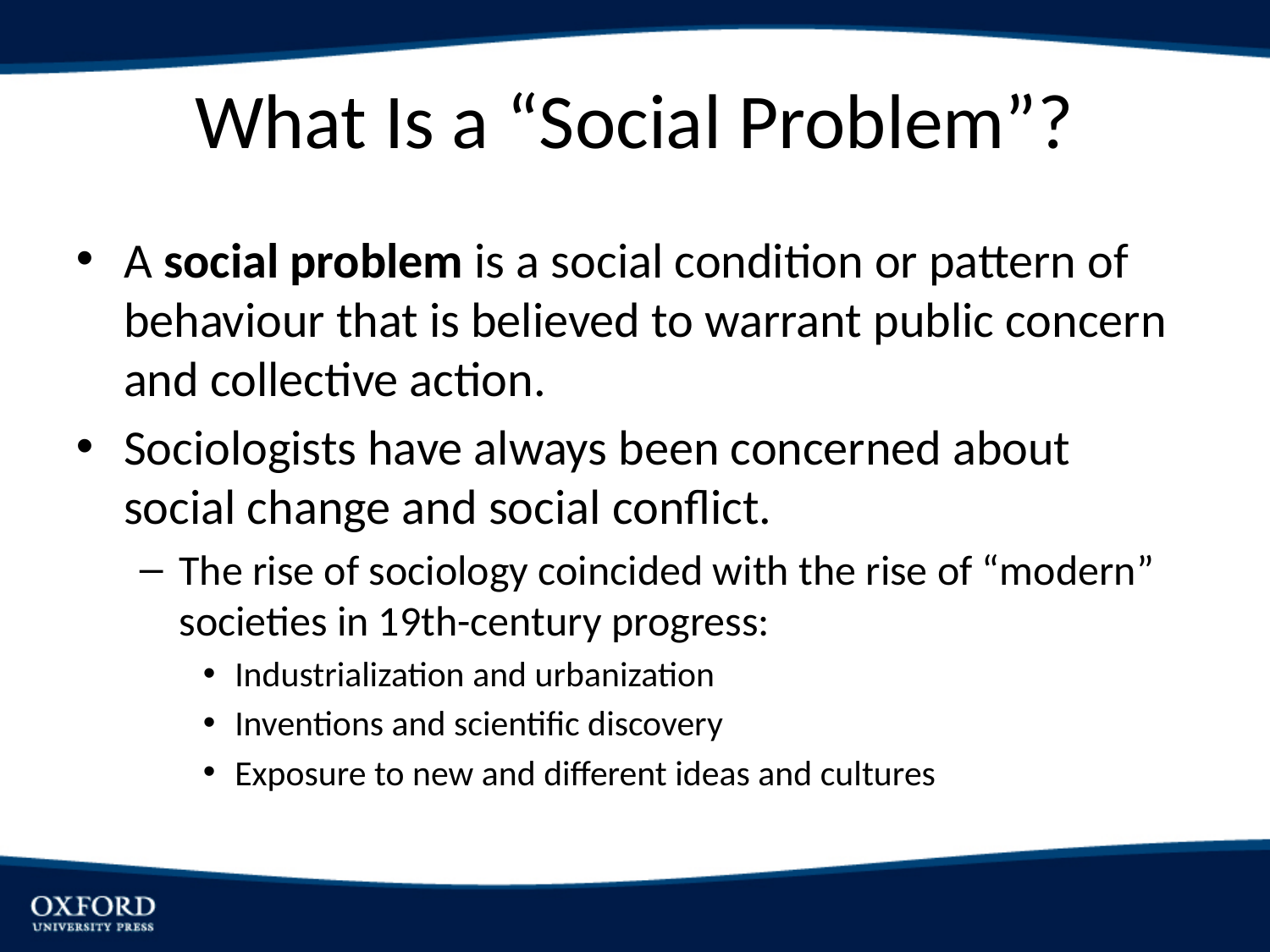

# What Is a “Social Problem”?
A social problem is a social condition or pattern of behaviour that is believed to warrant public concern and collective action.
Sociologists have always been concerned about social change and social conflict.
The rise of sociology coincided with the rise of “modern” societies in 19th-century progress:
Industrialization and urbanization
Inventions and scientific discovery
Exposure to new and different ideas and cultures